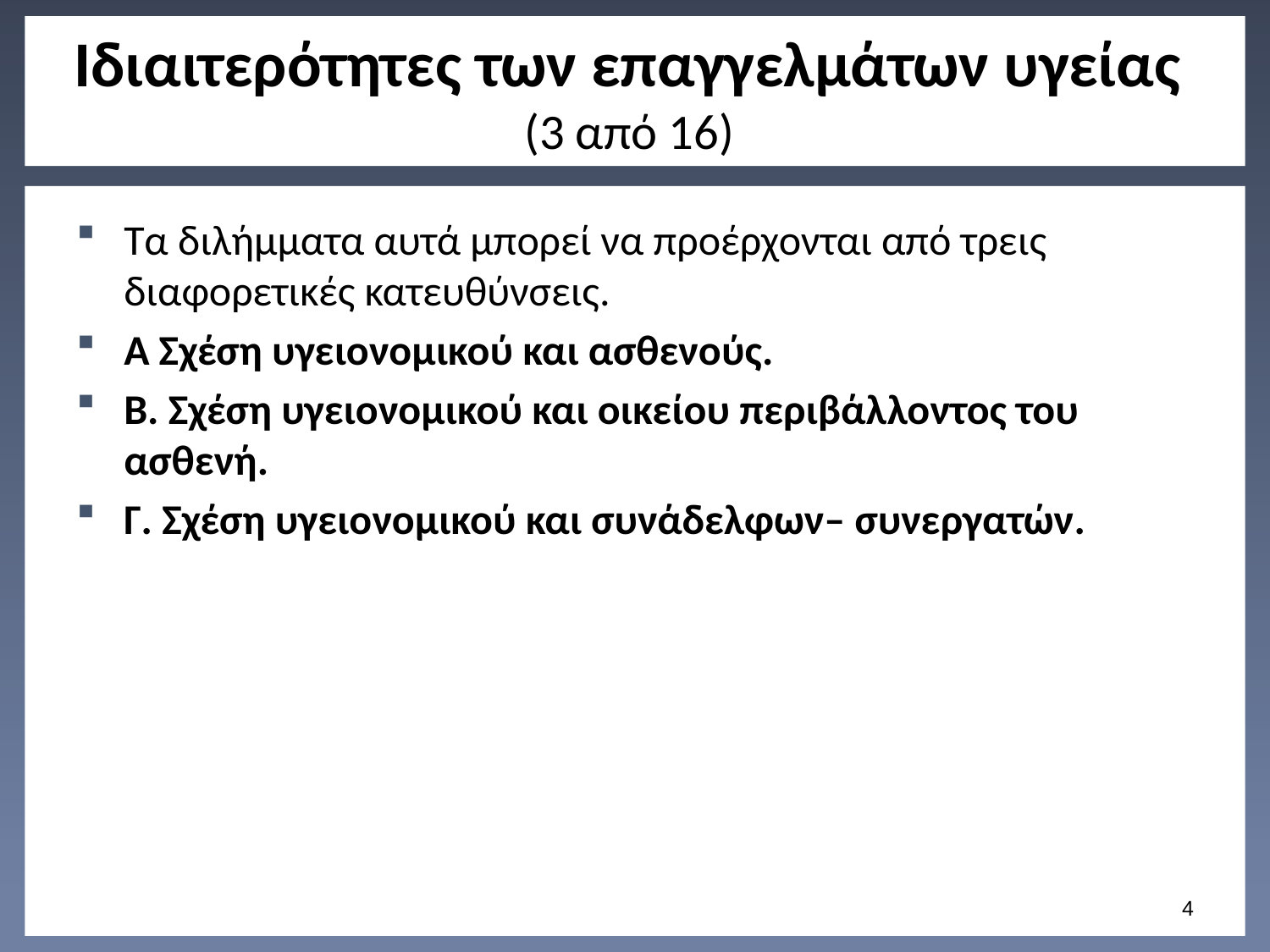

# Ιδιαιτερότητες των επαγγελμάτων υγείας (3 από 16)
Τα διλήμματα αυτά μπορεί να προέρχονται από τρεις διαφορετικές κατευθύνσεις.
Α Σχέση υγειονομικού και ασθενούς.
Β. Σχέση υγειονομικού και οικείου περιβάλλοντος του ασθενή.
Γ. Σχέση υγειονομικού και συνάδελφων– συνεργατών.
4